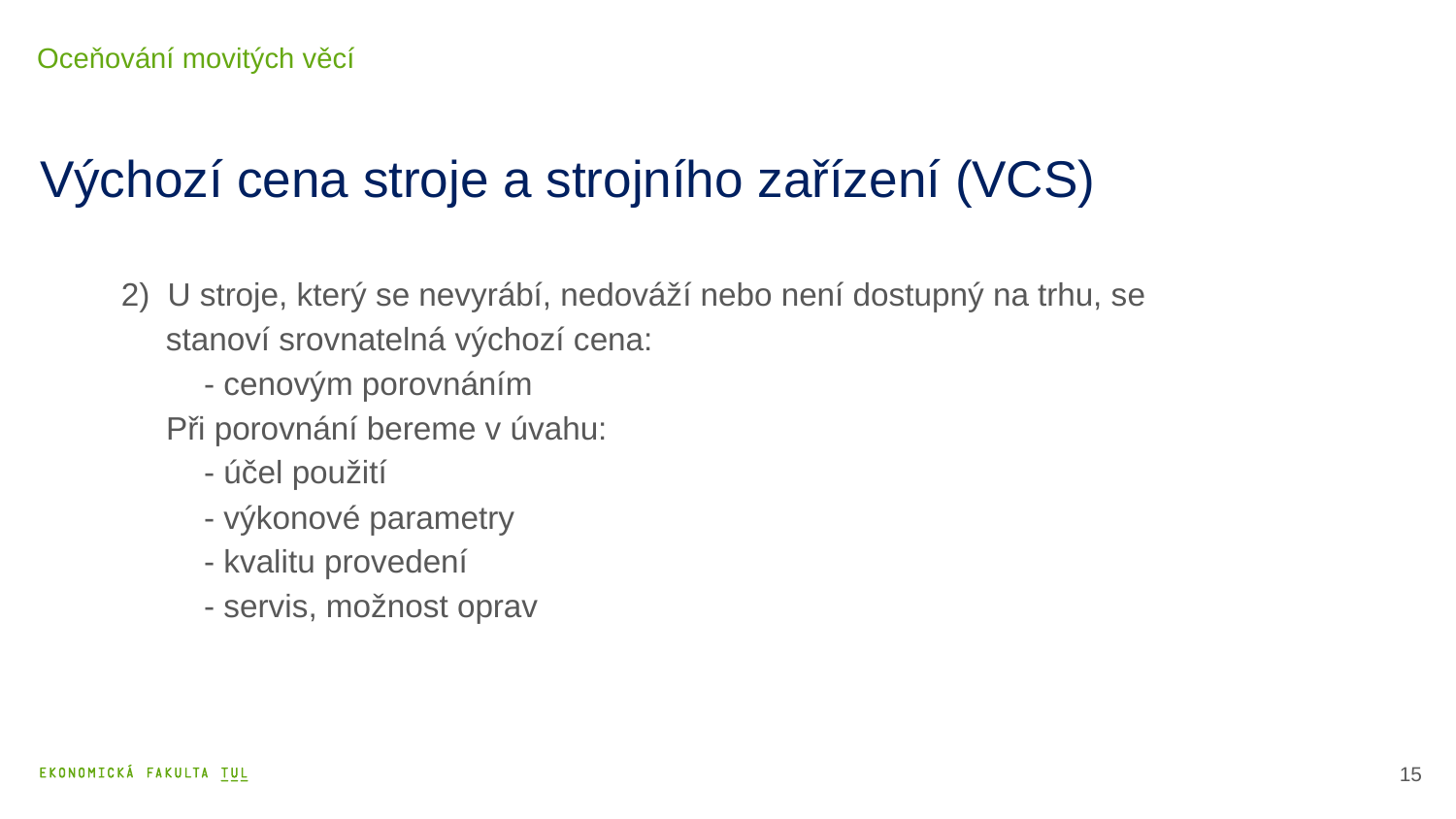

Oceňování movitých věcí

# Výchozí cena stroje a strojního zařízení (VCS)
       2)  U stroje, který se nevyrábí, nedováží nebo není dostupný na trhu, se
            stanoví srovnatelná výchozí cena:
	- cenovým porovnáním
            Při porovnání bereme v úvahu:
	- účel použití
	- výkonové parametry
	- kvalitu provedení
	- servis, možnost oprav

15